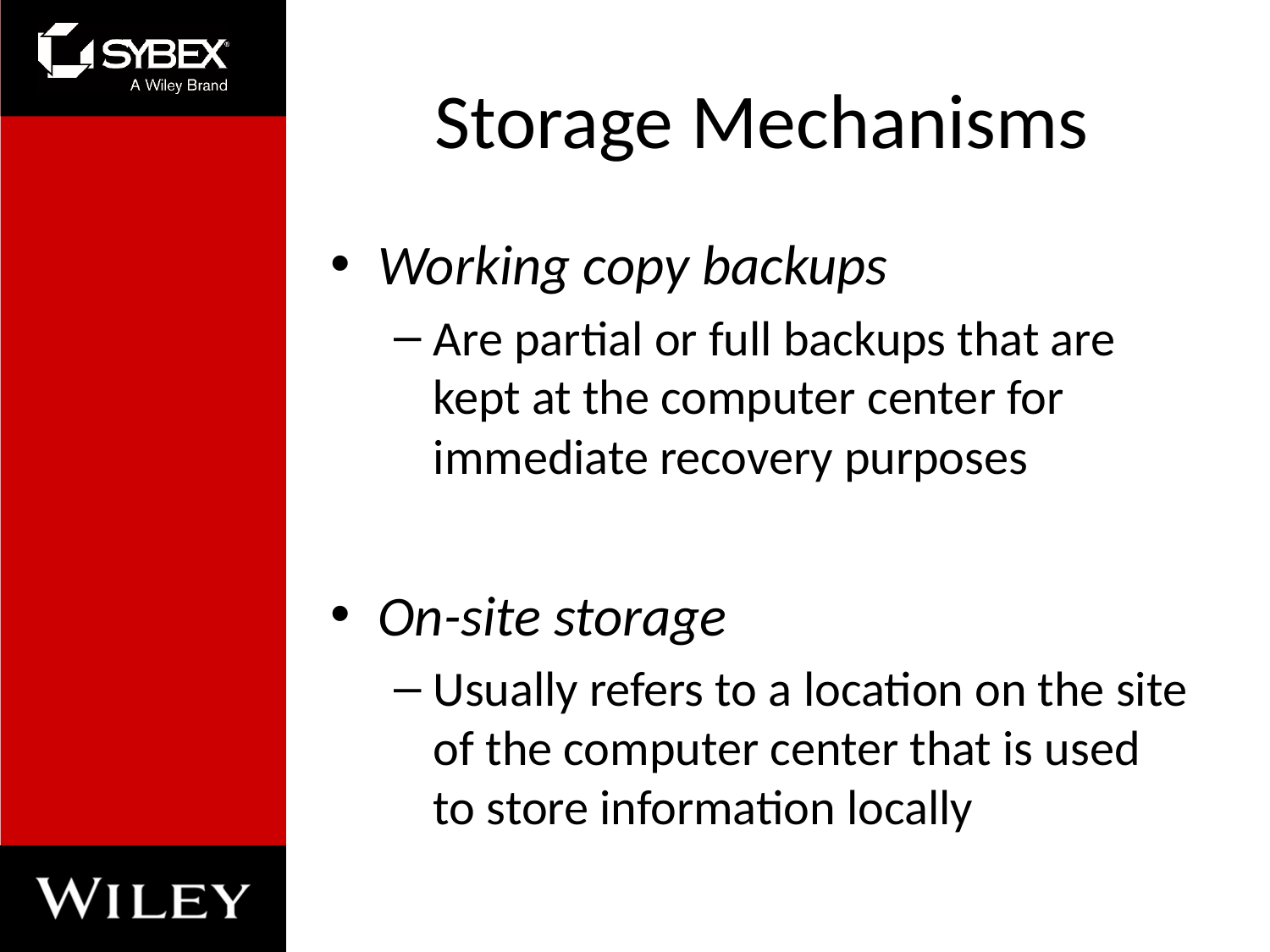

# Storage Mechanisms
Working copy backups
Are partial or full backups that are kept at the computer center for immediate recovery purposes

On-site storage
Usually refers to a location on the site of the computer center that is used to store information locally